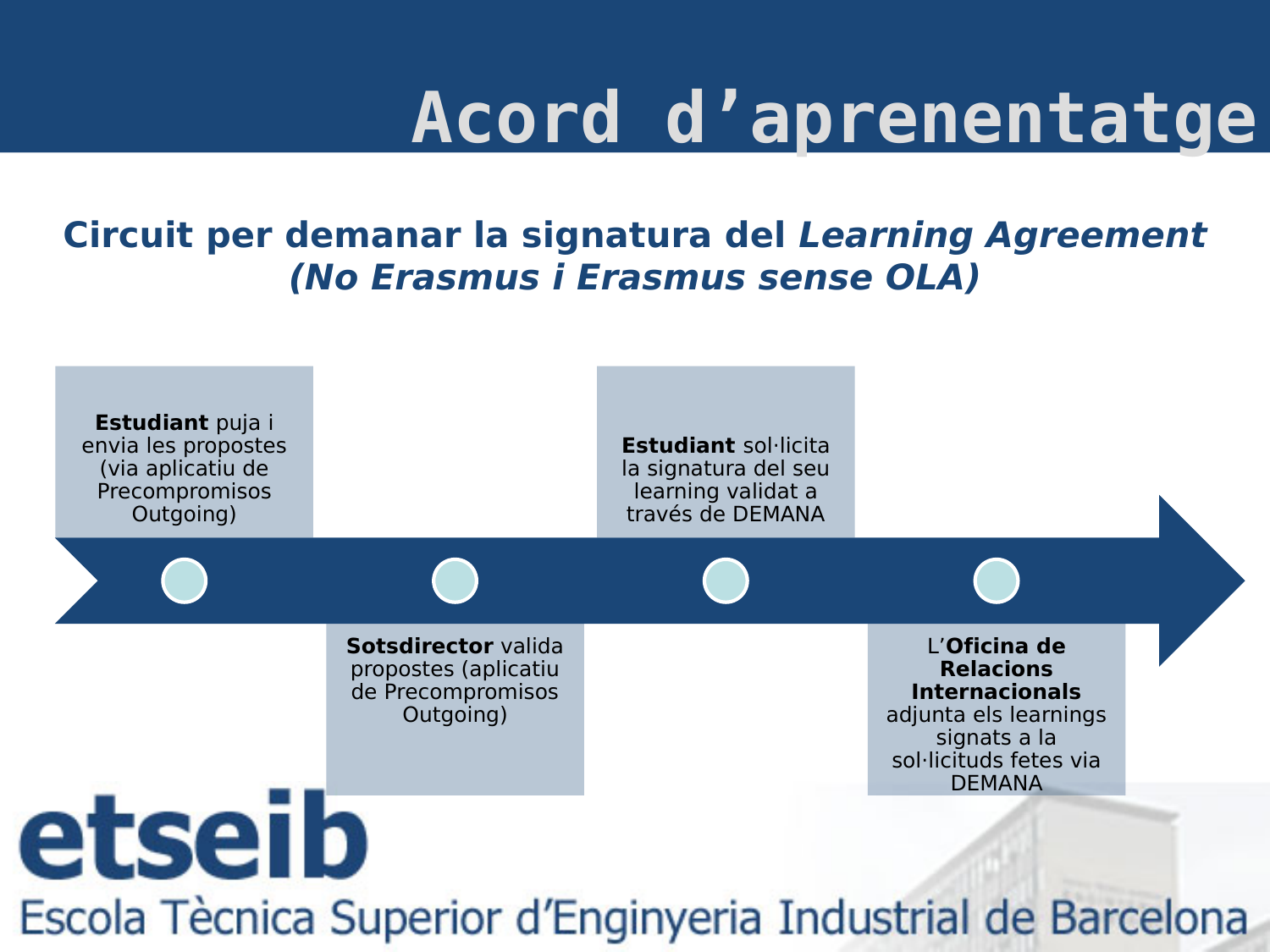

Acord d’aprenentatge
Circuit per demanar la signatura del Learning Agreement (No Erasmus i Erasmus sense OLA)
Estudiant puja i envia les propostes (via aplicatiu de Precompromisos Outgoing)
Sotsdirector valida propostes (aplicatiu de Precompromisos Outgoing)
Estudiant sol·licita la signatura del seu learning validat a través de DEMANA
L’Oficina de Relacions Internacionals adjunta els learnings signats a la sol·licituds fetes via DEMANA